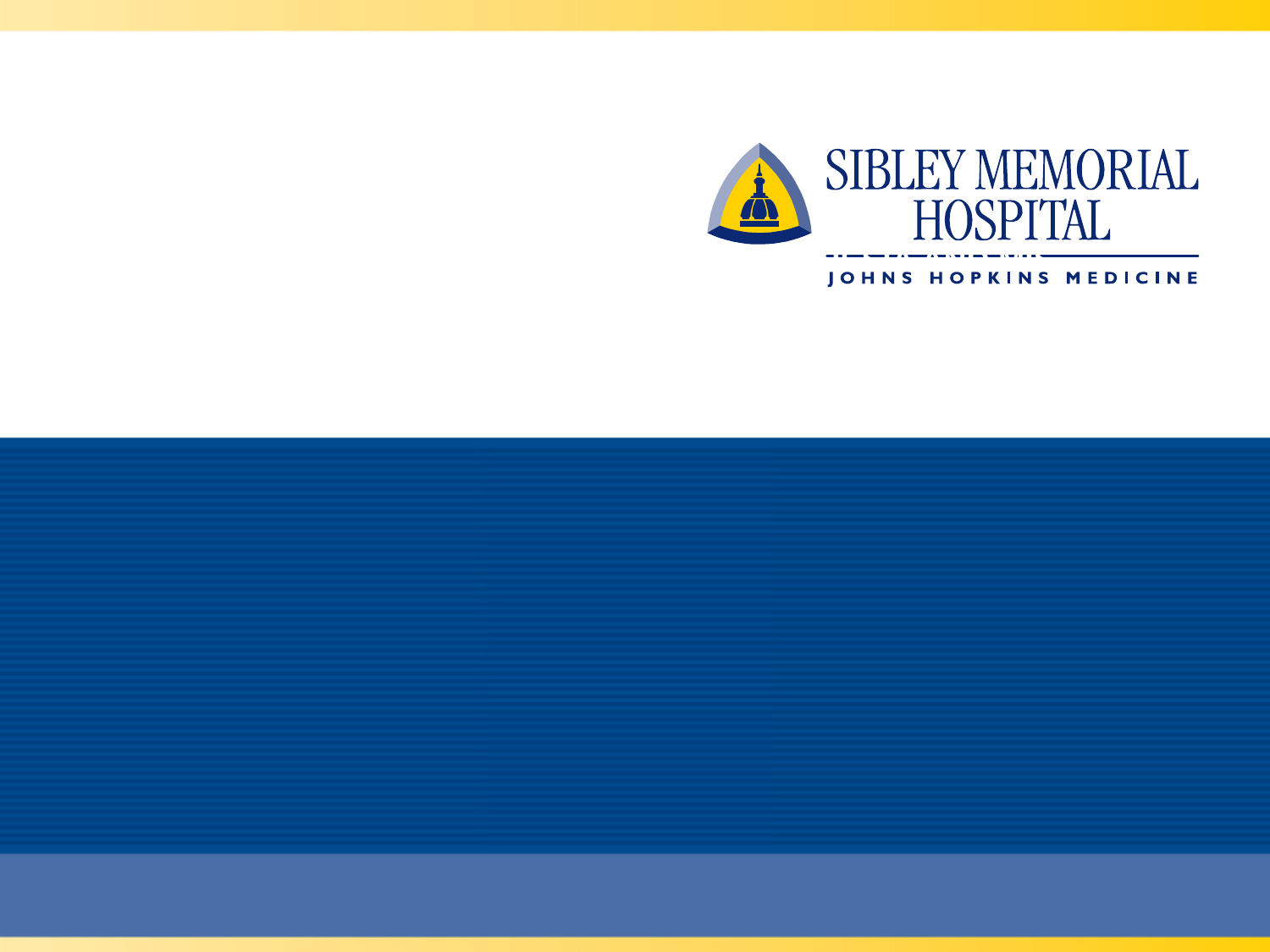

# WITH MULTIMODAL THERAPY, MODERN ANESTHESIA AND MIS SURGICAL TECHNIQUES MOST PATIENTS NEED ONLY A COUPLE OF DOSES OF IM NARCOTICS; THEREAFTER MOST PATIENTS DO VERY WELL WITH ORAL AGENTS(PERCOCET OR VICODIN)